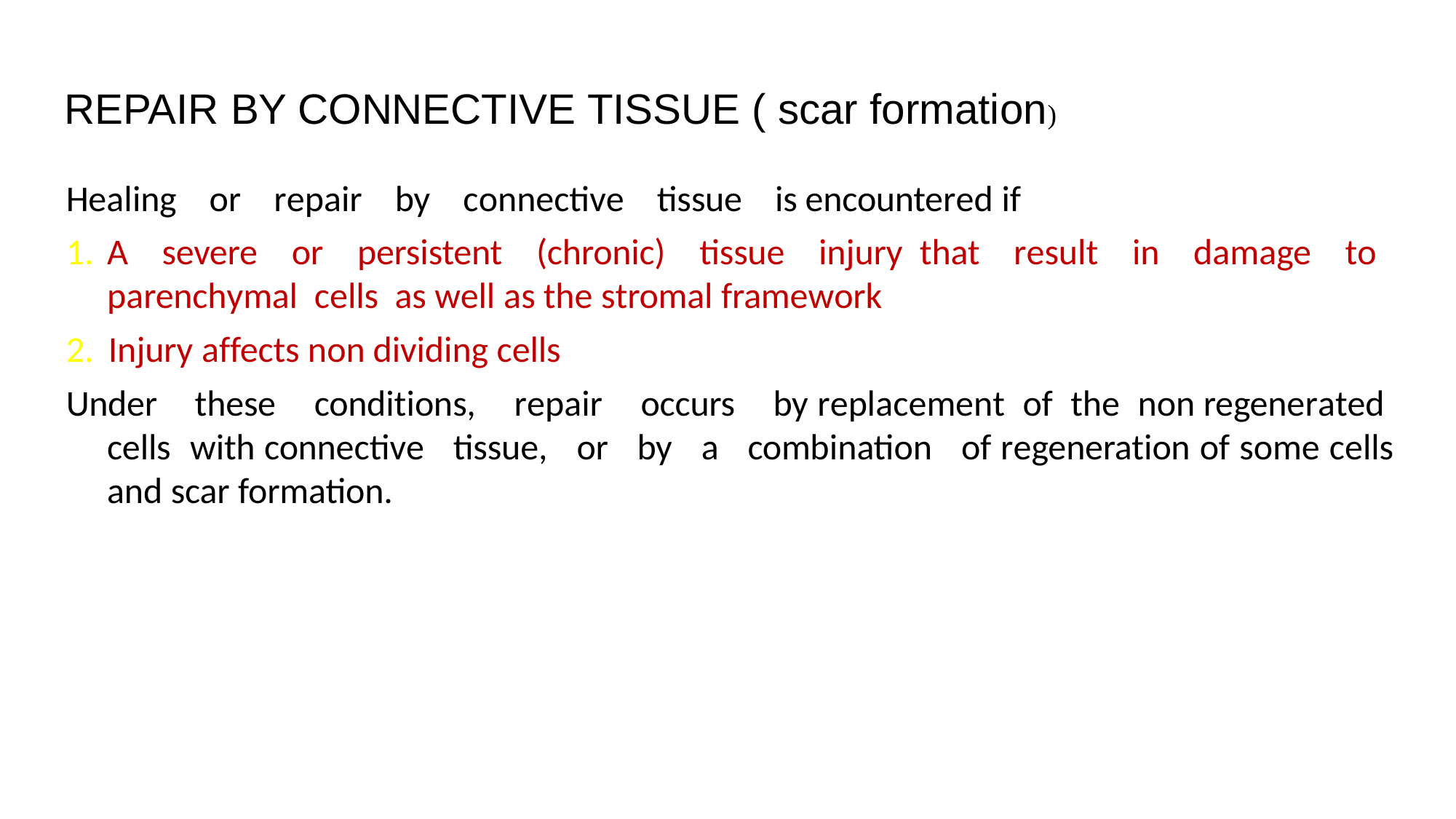

REPAIR BY CONNECTIVE TISSUE ( scar formation)
Healing    or    repair    by    connective    tissue    is encountered if
A  severe  or  persistent  (chronic)  tissue  injury that  result  in  damage  to  parenchymal  cells  as well as the stromal framework
Injury affects non dividing cells
Under    these    conditions,    repair    occurs    by replacement  of  the  non regenerated  cells  with connective   tissue,   or   by   a   combination   of regeneration of some cells and scar formation.